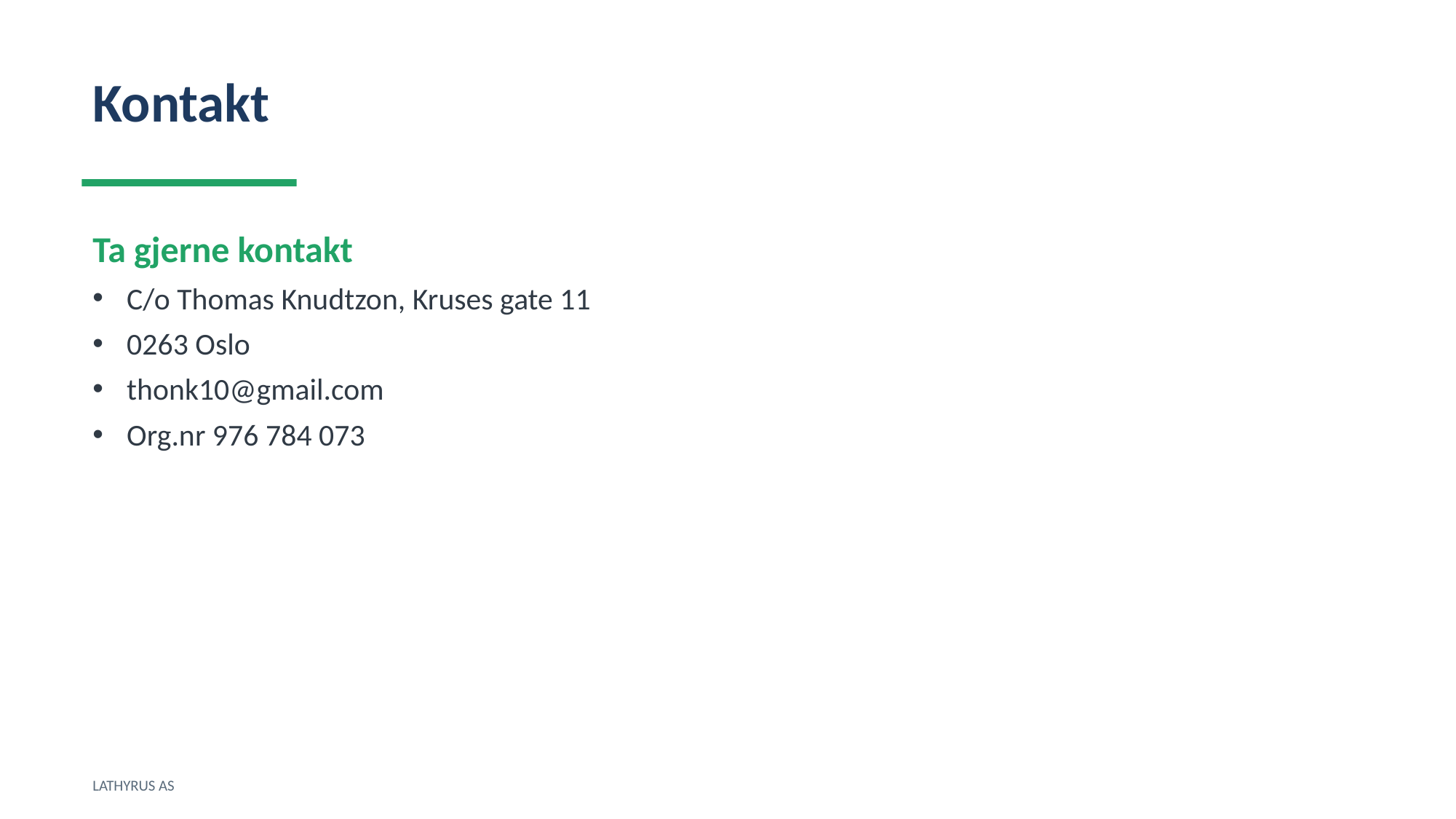

Kontakt

Ta gjerne kontakt
C/o Thomas Knudtzon, Kruses gate 11
0263 Oslo
thonk10@gmail.com
Org.nr 976 784 073
LATHYRUS AS